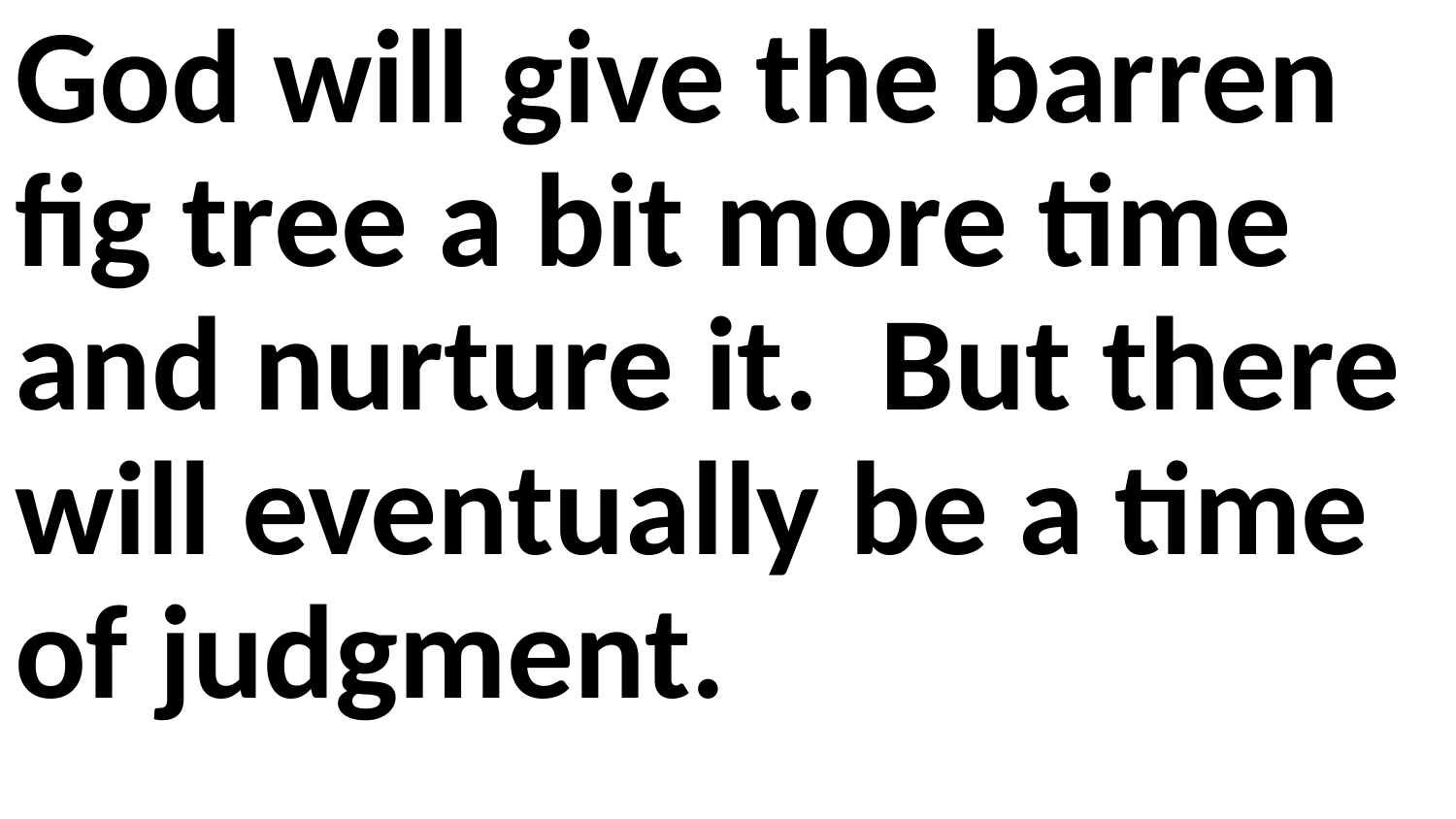

God will give the barren fig tree a bit more time and nurture it.  But there will eventually be a time of judgment.